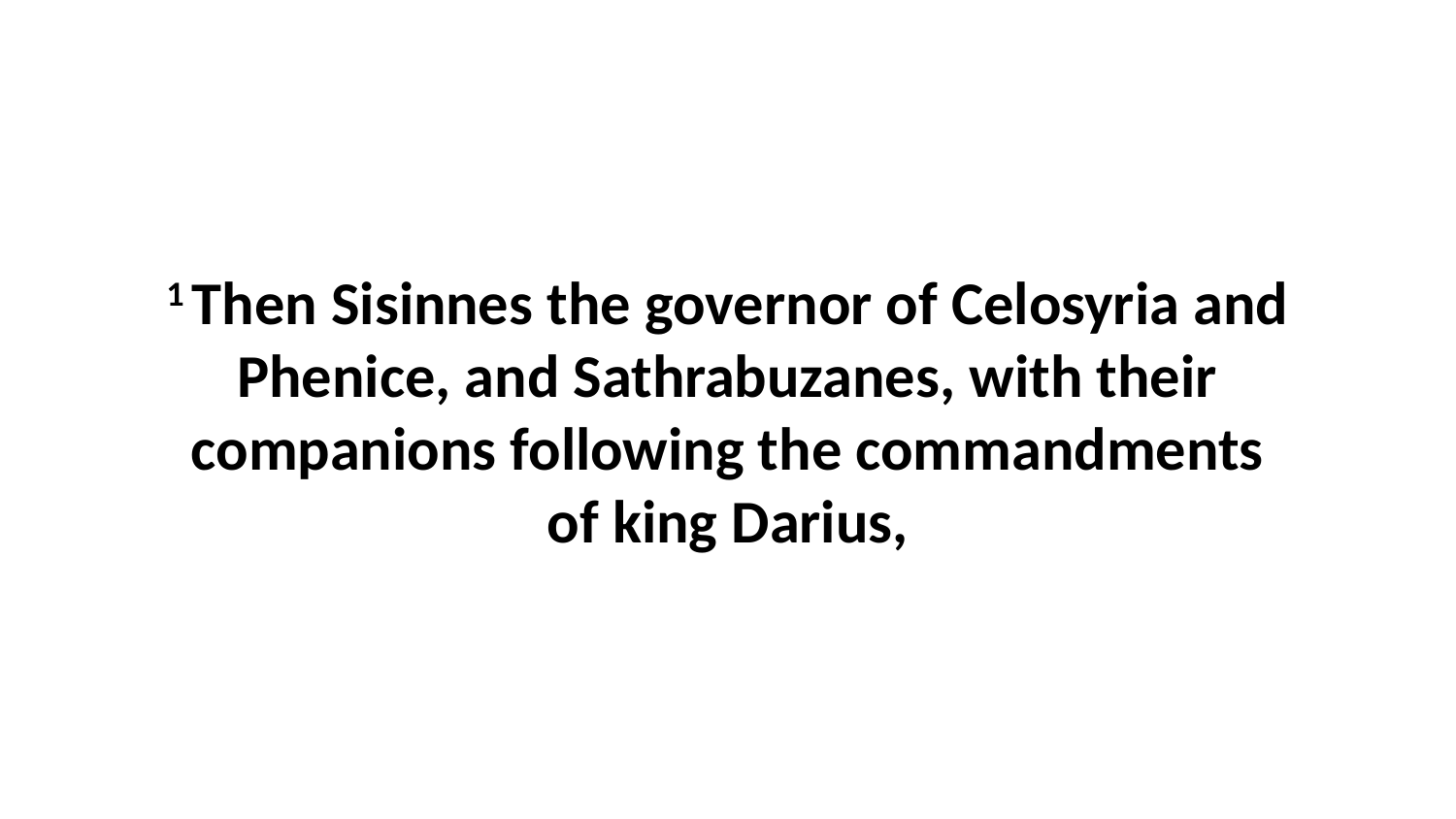

1 Then Sisinnes the governor of Celosyria and Phenice, and Sathrabuzanes, with their companions following the commandments of king Darius,